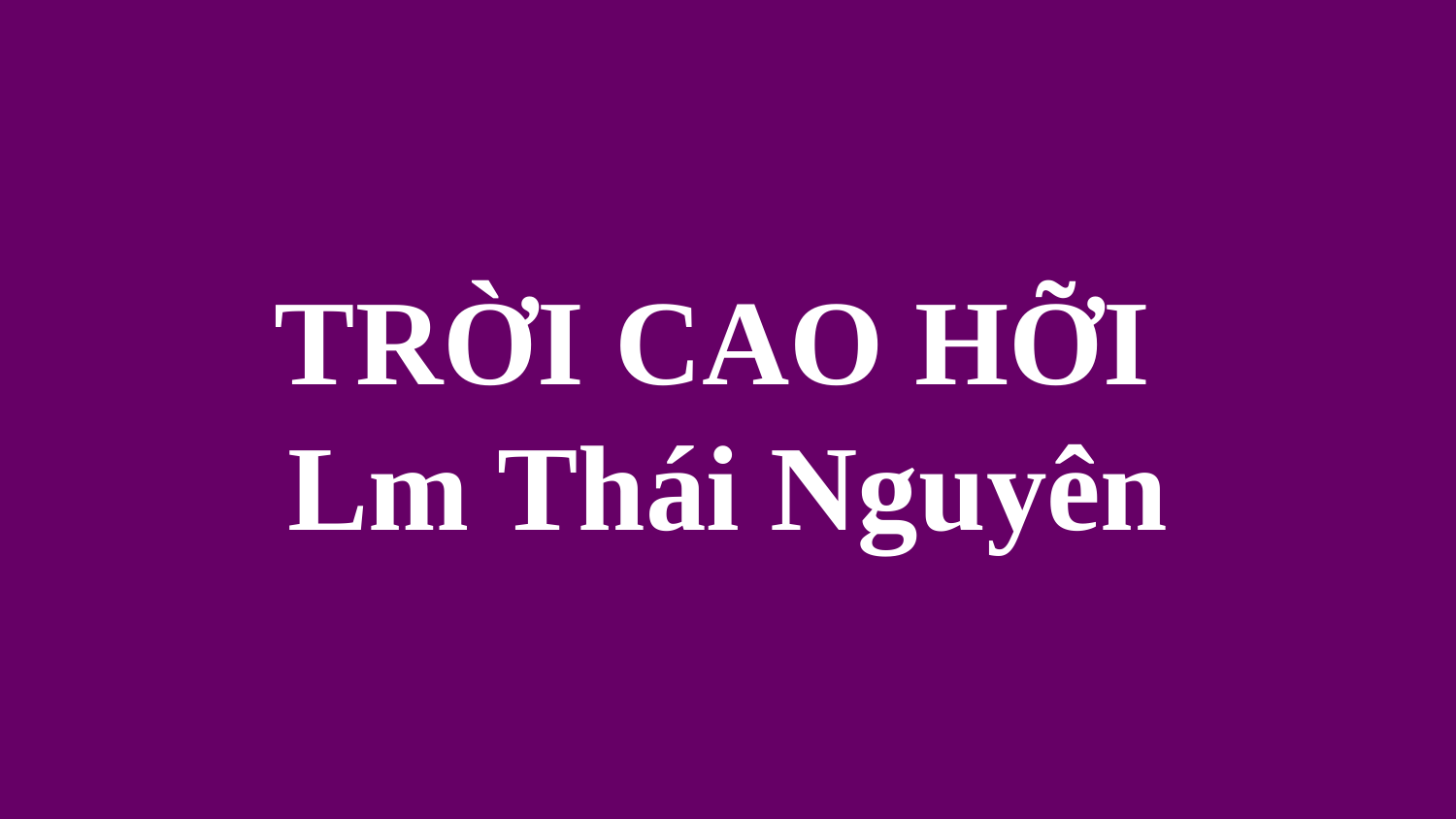

# TRỜI CAO HỠI Lm Thái Nguyên